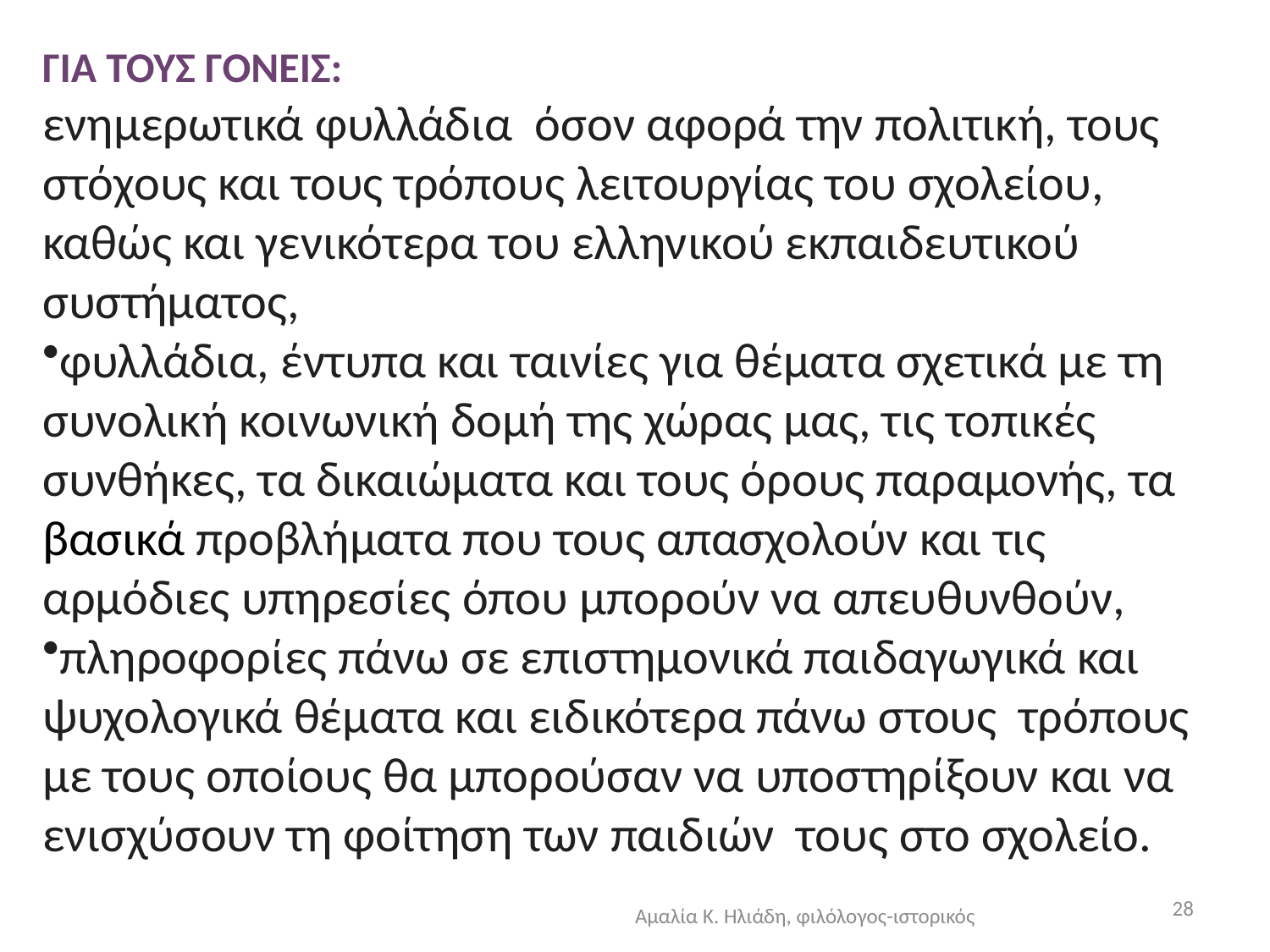

ΓΙΑ ΤΟΥΣ ΓΟΝΕΙΣ:
ενημερωτικά φυλλάδια  όσον αφορά την πολιτική, τους στόχους και τους τρόπους λειτουργίας του σχολείου, καθώς και γενικότερα του ελληνικού εκπαιδευτικού συστήματος,
φυλλάδια, έντυπα και ταινίες για θέματα σχετικά με τη συνολική κοινωνική δομή της χώρας μας, τις τοπικές συνθήκες, τα δικαιώματα και τους όρους παραμονής, τα βασικά προβλήματα που τους απασχολούν και τις αρμόδιες υπηρεσίες όπου μπορούν να απευθυνθούν,
πληροφορίες πάνω σε επιστημονικά παιδαγωγικά και ψυχολογικά θέματα και ειδικότερα πάνω στους  τρόπους με τους οποίους θα μπορούσαν να υποστηρίξουν και να ενισχύσουν τη φοίτηση των παιδιών  τους στο σχολείο.

28
Αμαλία Κ. Ηλιάδη, φιλόλογος-ιστορικός